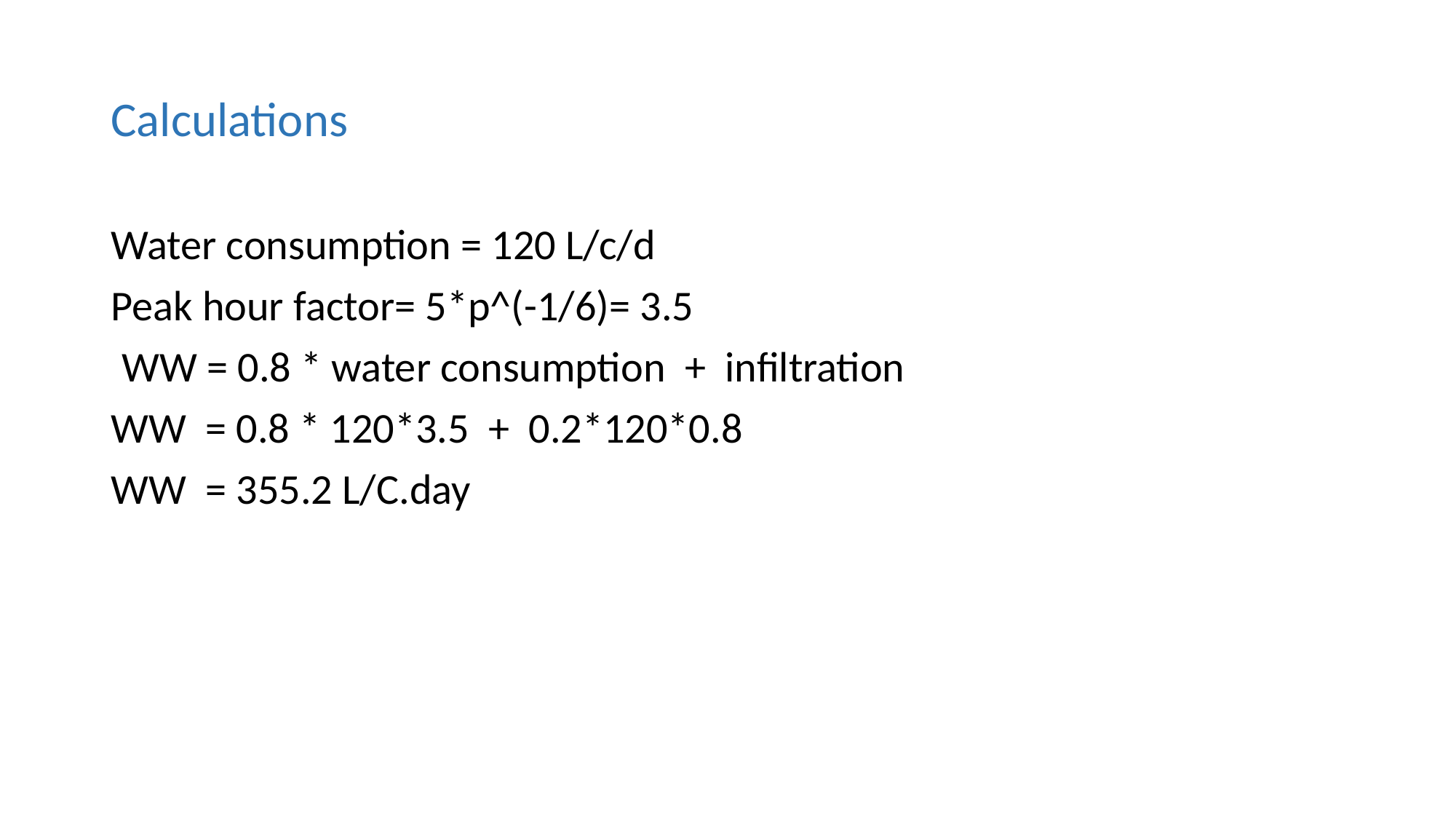

Calculations

Water consumption = 120 L/c/d
Peak hour factor= 5*p^(-1/6)= 3.5
WW = 0.8 * water consumption  +  infiltration
 WW  = 0.8 * 120*3.5  +  0.2*120*0.8
 WW  = 355.2 L/C.day